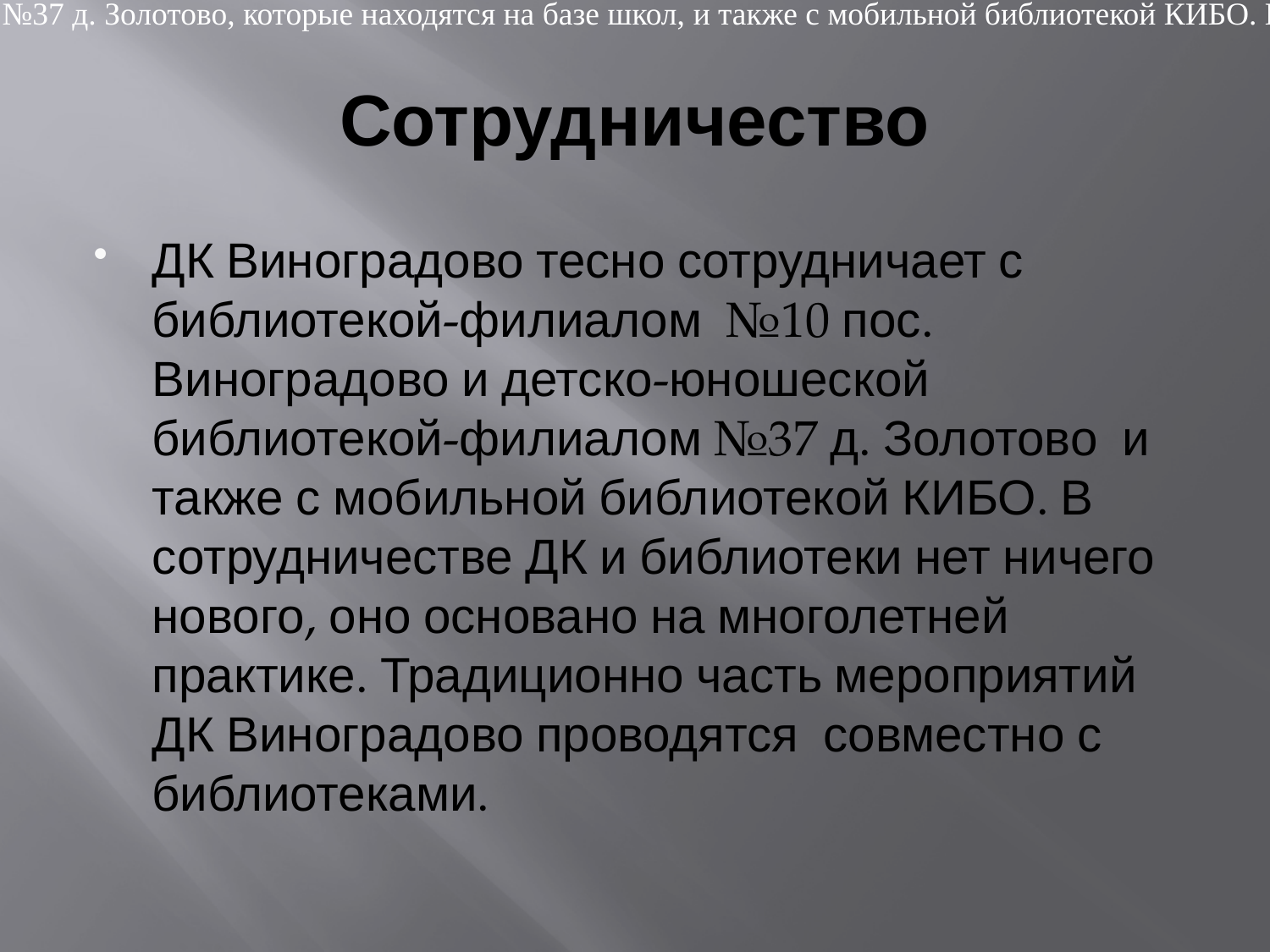

ДК Виноградово тесно сотрудничает с библиотекой-филиалом  №10 пос. Виноградово и детско-юношеской библиотекой-филиалом №37 д. Золотово, которые находятся на базе школ, и также с мобильной библиотекой КИБО. В сотрудничестве ДК и библиотеки нет ничего нового, оно основано на многолетней практике. Традиционно часть мероприятий ДК Виноградово проводятся  совместно с библиотеками.
# Сотрудничество
ДК Виноградово тесно сотрудничает с библиотекой-филиалом  №10 пос. Виноградово и детско-юношеской библиотекой-филиалом №37 д. Золотово  и также с мобильной библиотекой КИБО. В сотрудничестве ДК и библиотеки нет ничего нового, оно основано на многолетней практике. Традиционно часть мероприятий ДК Виноградово проводятся  совместно с библиотеками.